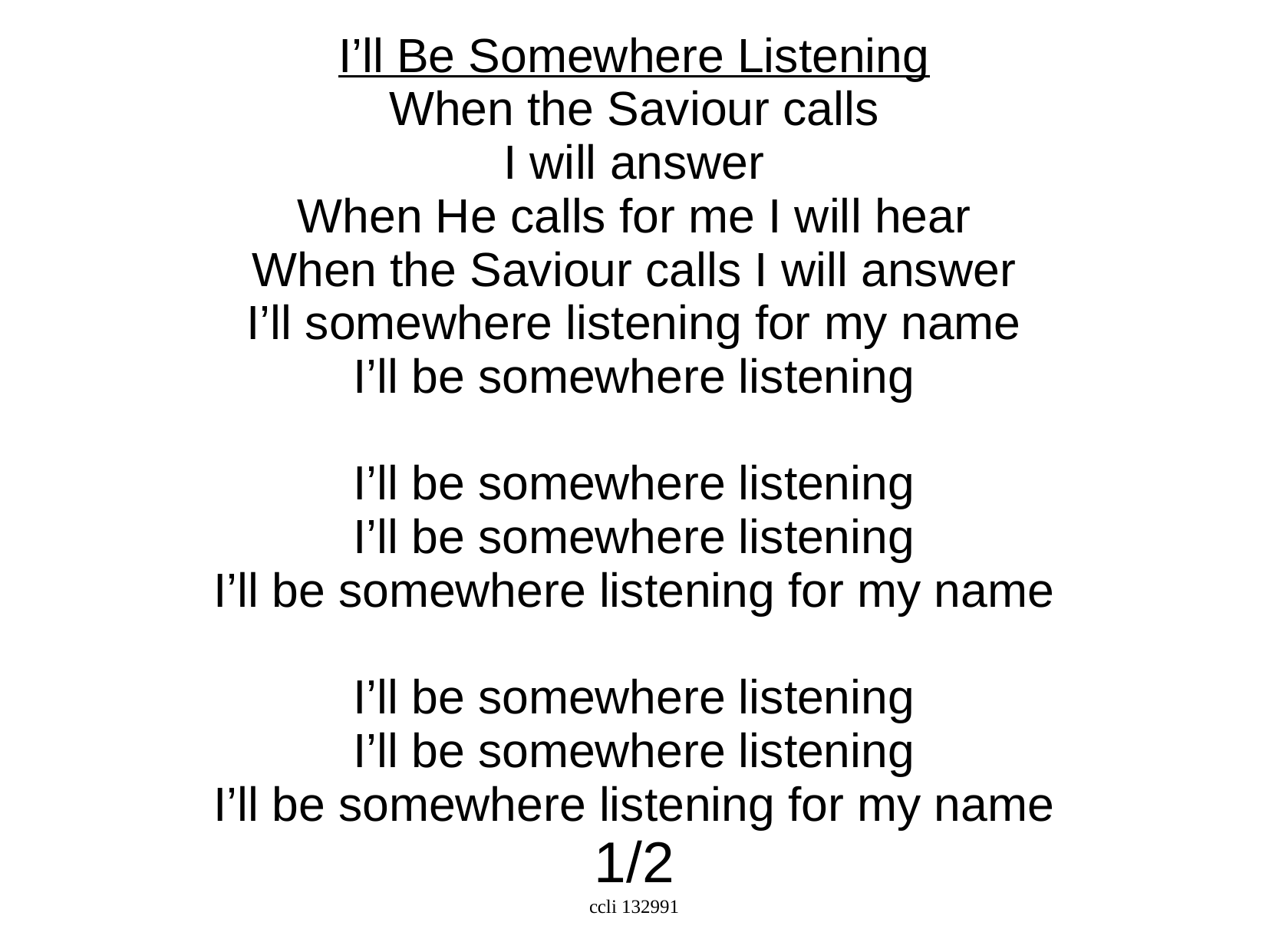

I’ll Be Somewhere Listening
When the Saviour calls
I will answer
When He calls for me I will hear
When the Saviour calls I will answer
I’ll somewhere listening for my name
I’ll be somewhere listening

I’ll be somewhere listening
I’ll be somewhere listening
I’ll be somewhere listening for my name

I’ll be somewhere listening
I’ll be somewhere listening
I’ll be somewhere listening for my name
1/2
ccli 132991